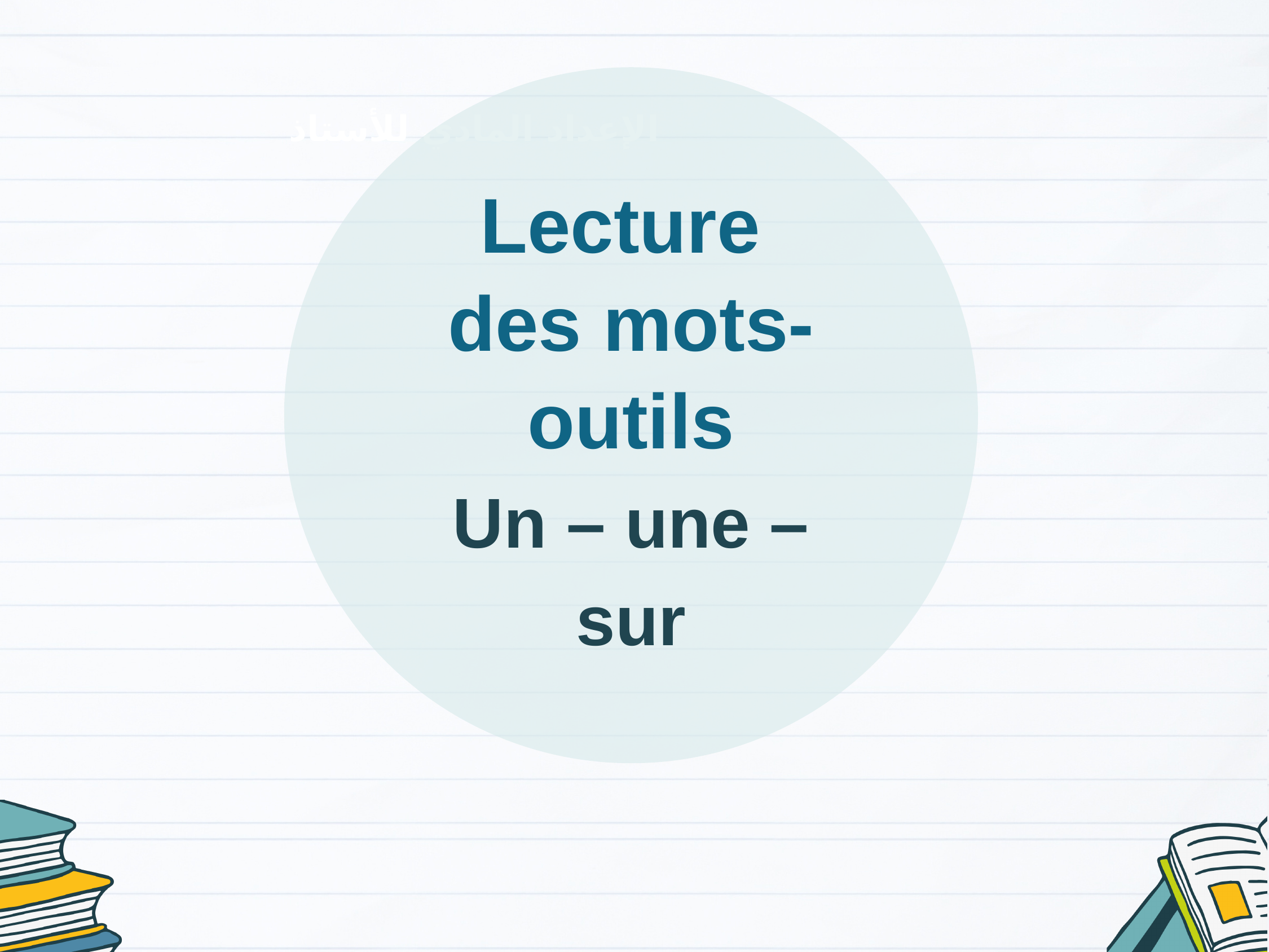

Lecture
des mots-outils
Un – une – sur
الإعداد المادي للأستاذ